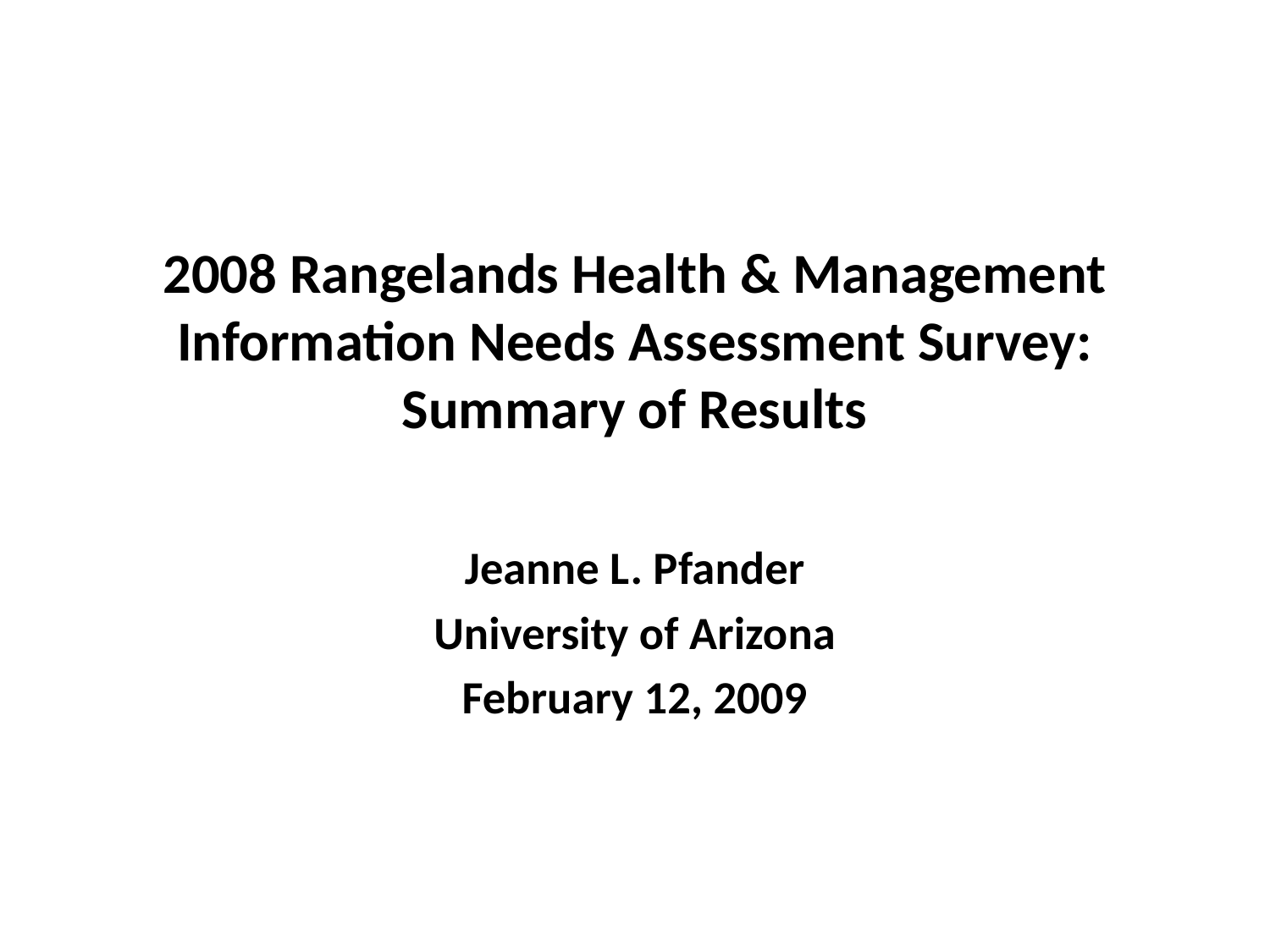

# 2008 Rangelands Health & Management Information Needs Assessment Survey: Summary of Results

Jeanne L. Pfander
University of Arizona
February 12, 2009